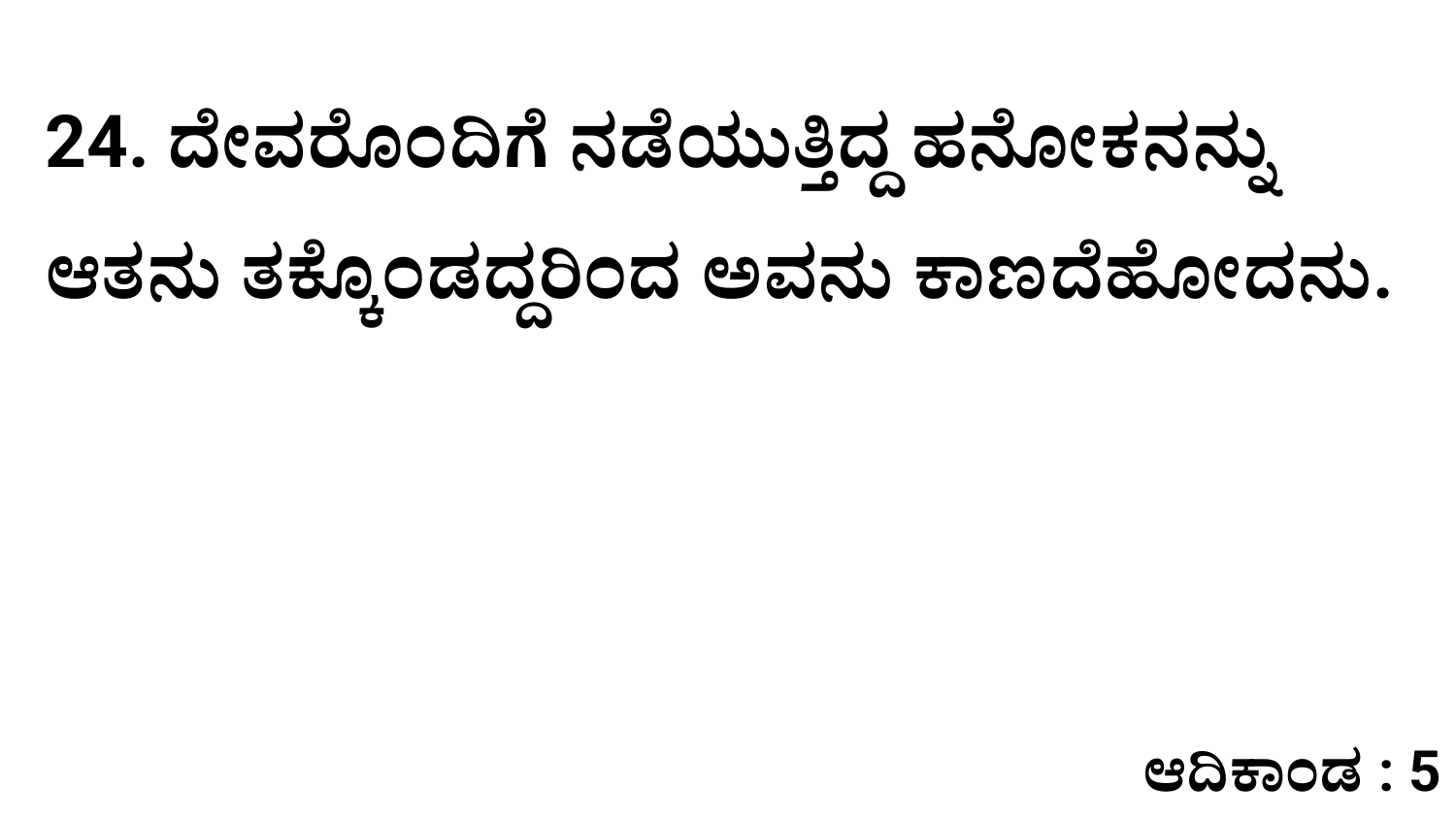

24. ದೇವರೊಂದಿಗೆ ನಡೆಯುತ್ತಿದ್ದ ಹನೋಕನನ್ನು ಆತನು ತಕ್ಕೊಂಡದ್ದರಿಂದ ಅವನು ಕಾಣದೆಹೋದನು.
ಆದಿಕಾಂಡ : 5